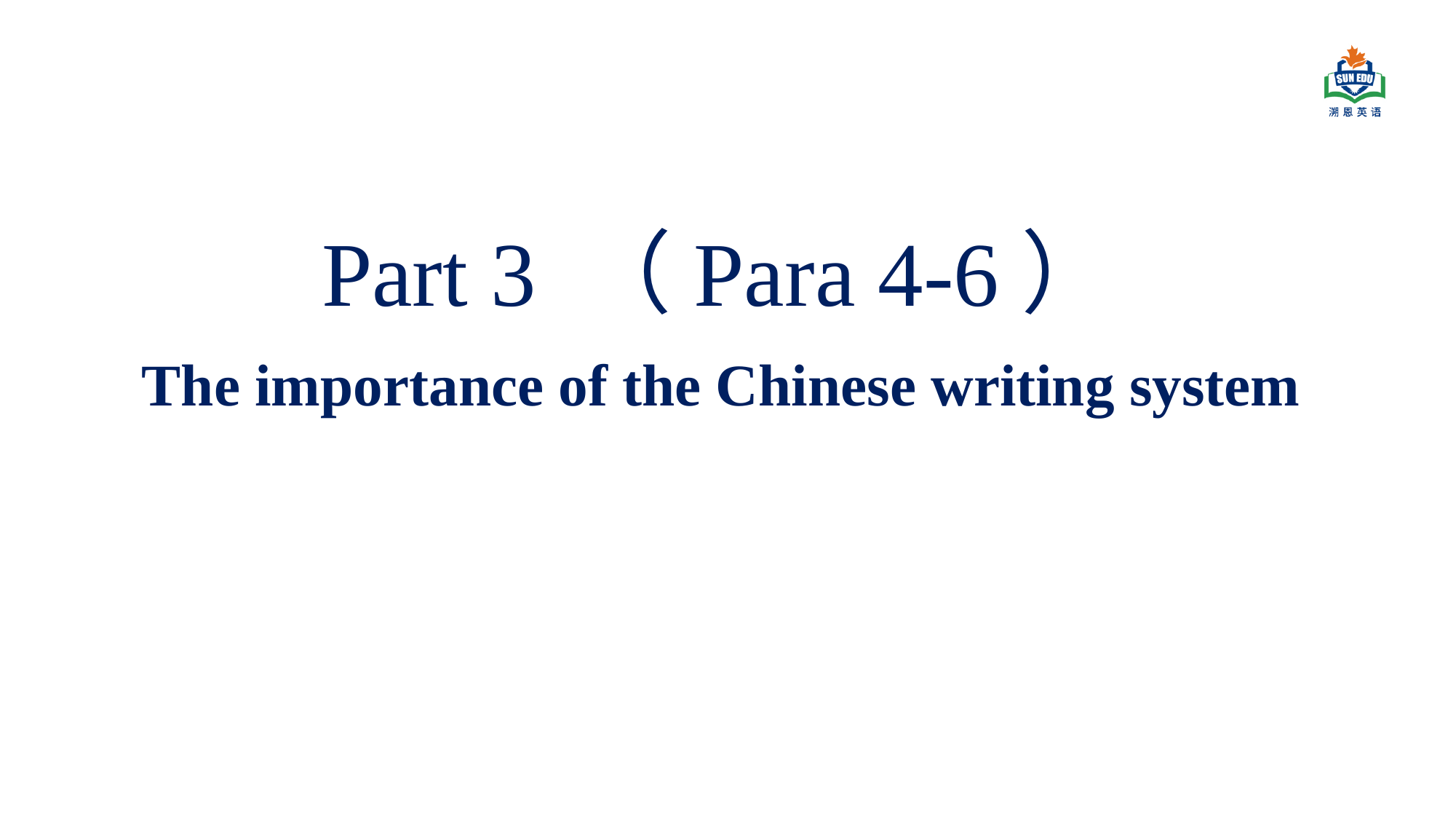

# Part 3 （Para 4-6）
The importance of the Chinese writing system